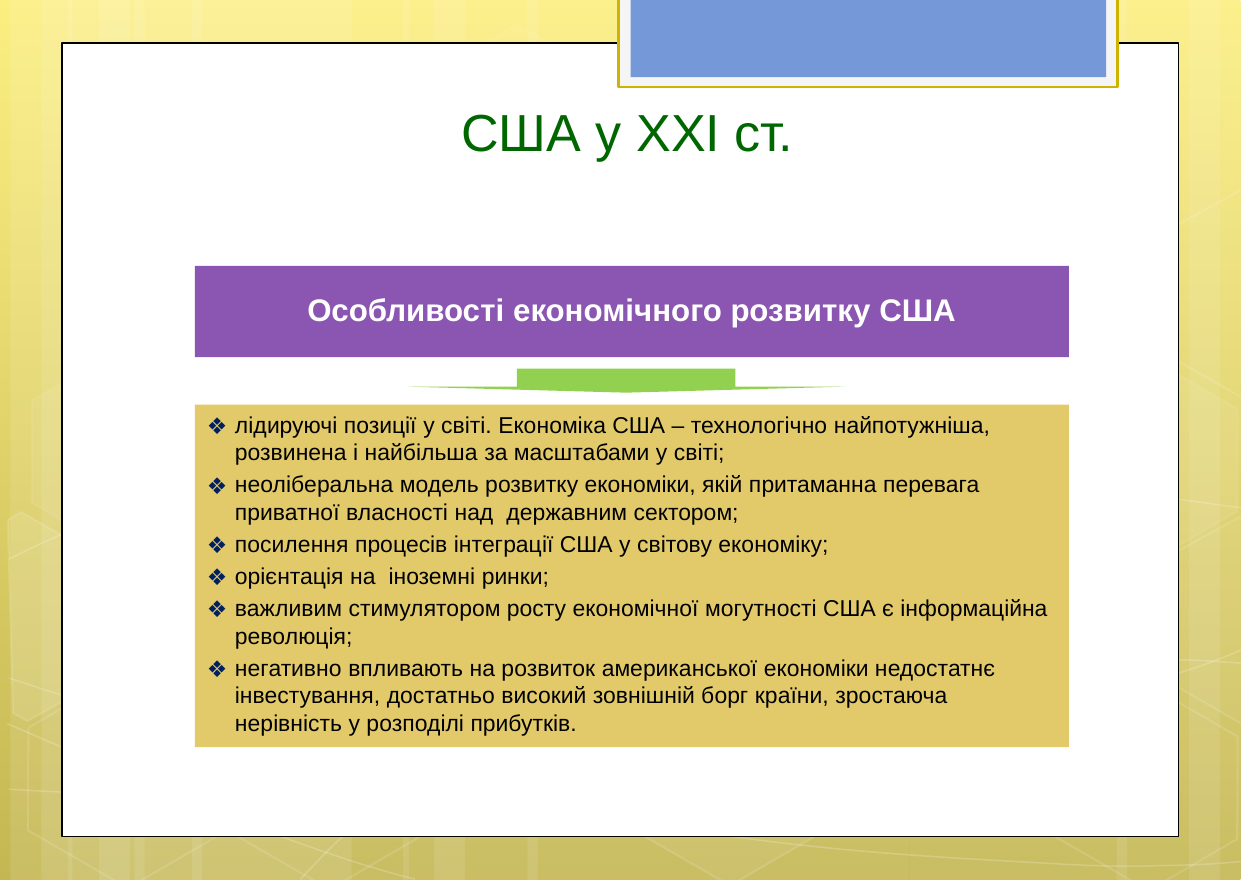

# США у ХХІ ст.

Особливості економічного розвитку США

лідируючі позиції у світі. Економіка США – технологічно найпотужніша, розвинена і найбільша за масштабами у світі;
неоліберальна модель розвитку економіки, якій притаманна перевага приватної власності над  державним сектором;
посилення процесів інтеграції США у світову економіку;
орієнтація на  іноземні ринки;
важливим стимулятором росту економічної могутності США є інформаційна революція;
негативно впливають на розвиток американської економіки недостатнє інвестування, достатньо високий зовнішній борг країни, зростаюча нерівність у розподілі прибутків.